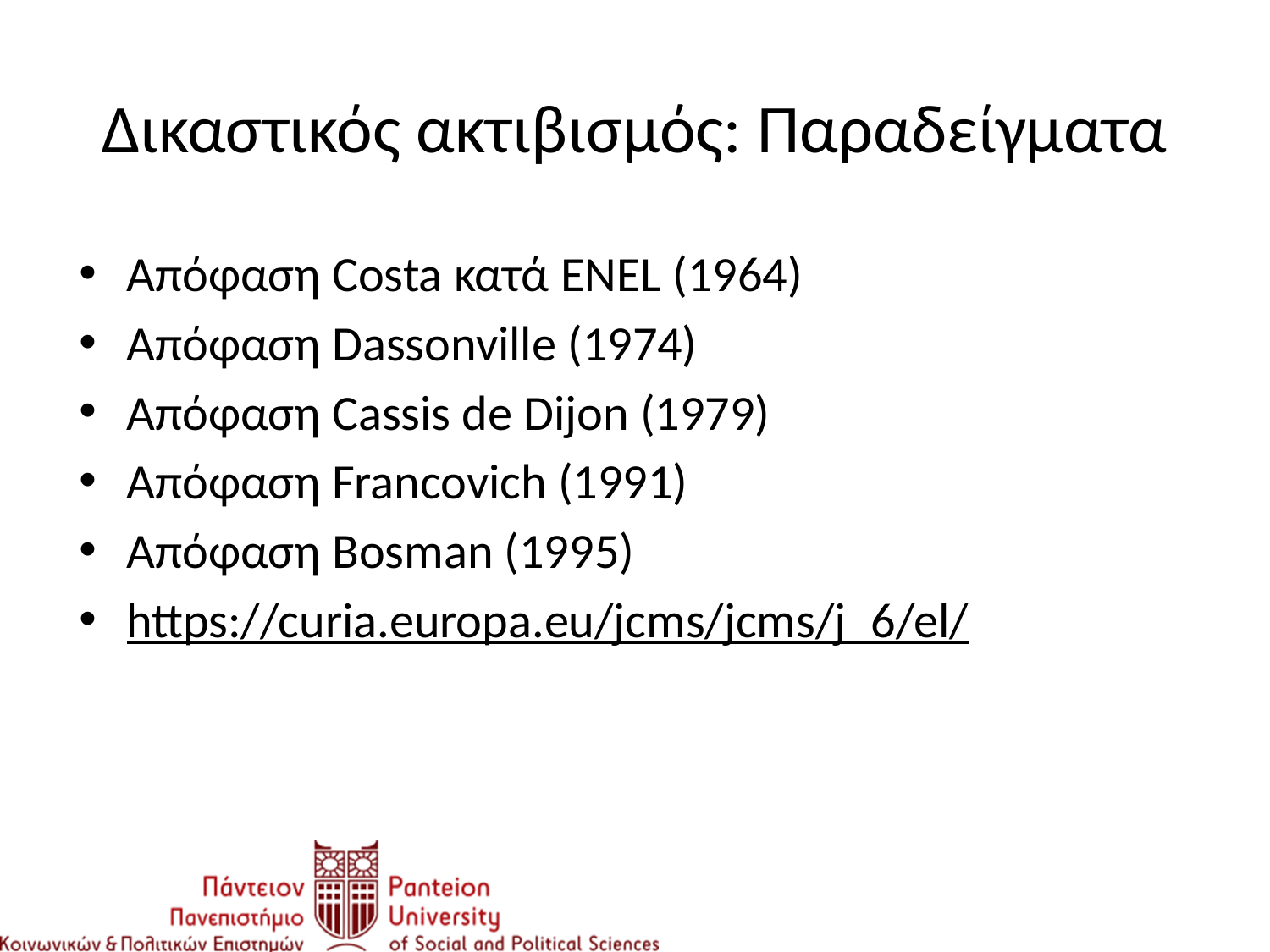

# Δικαστικός ακτιβισμός: Παραδείγματα
Απόφαση Costa κατά ENEL (1964)
Απόφαση Dassonville (1974)
Απόφαση Cassis de Dijon (1979)
Απόφαση Francovich (1991)
Απόφαση Bosman (1995)
https://curia.europa.eu/jcms/jcms/j_6/el/